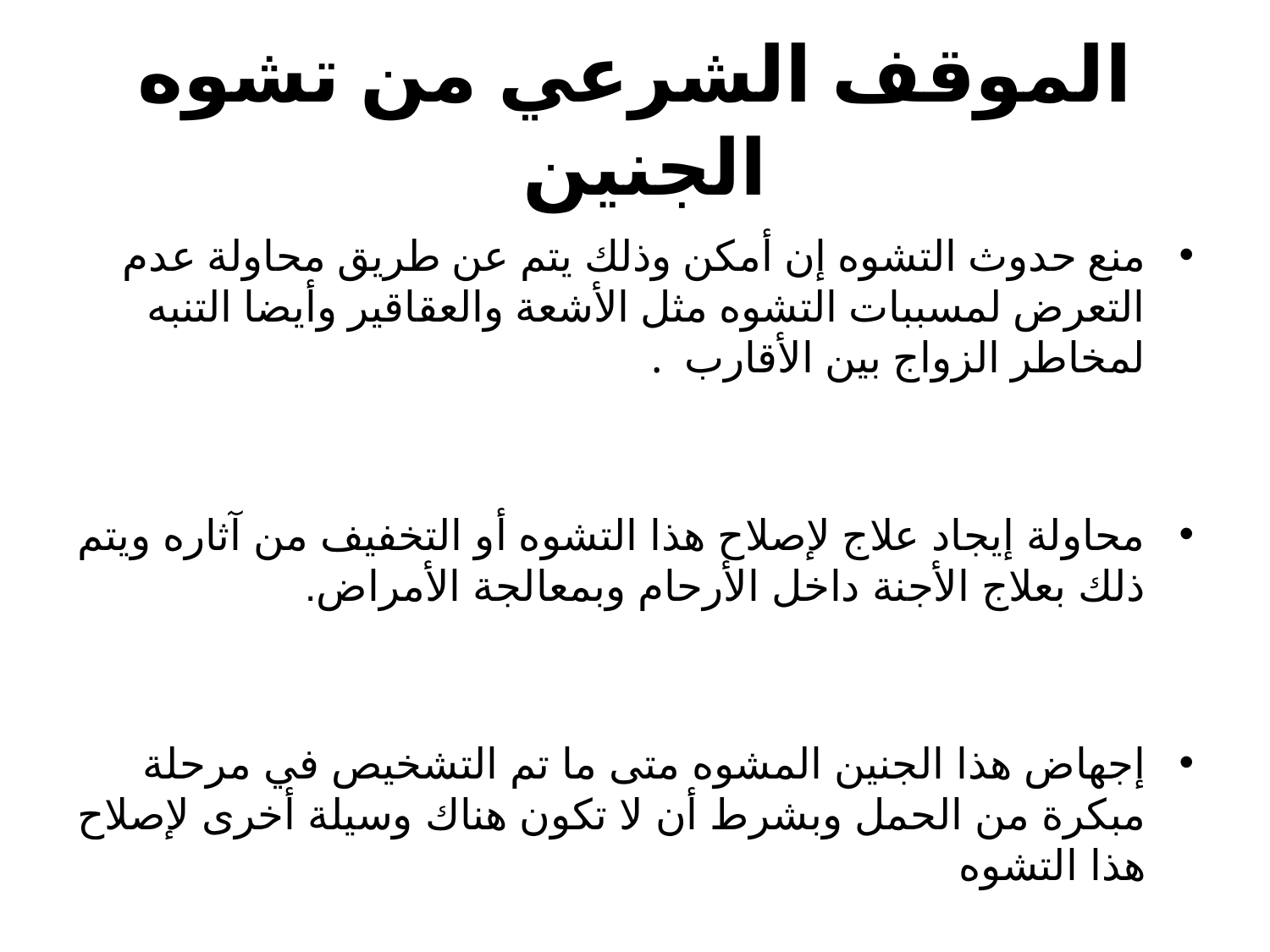

# الموقف الشرعي من تشوه الجنين
منع حدوث التشوه إن أمكن وذلك يتم عن طريق محاولة عدم التعرض لمسببات التشوه مثل الأشعة والعقاقير وأيضا التنبه لمخاطر الزواج بين الأقارب  .

محاولة إيجاد علاج لإصلاح هذا التشوه أو التخفيف من آثاره ويتم ذلك بعلاج الأجنة داخل الأرحام وبمعالجة الأمراض.

إجهاض هذا الجنين المشوه متى ما تم التشخيص في مرحلة مبكرة من الحمل وبشرط أن لا تكون هناك وسيلة أخرى لإصلاح هذا التشوه